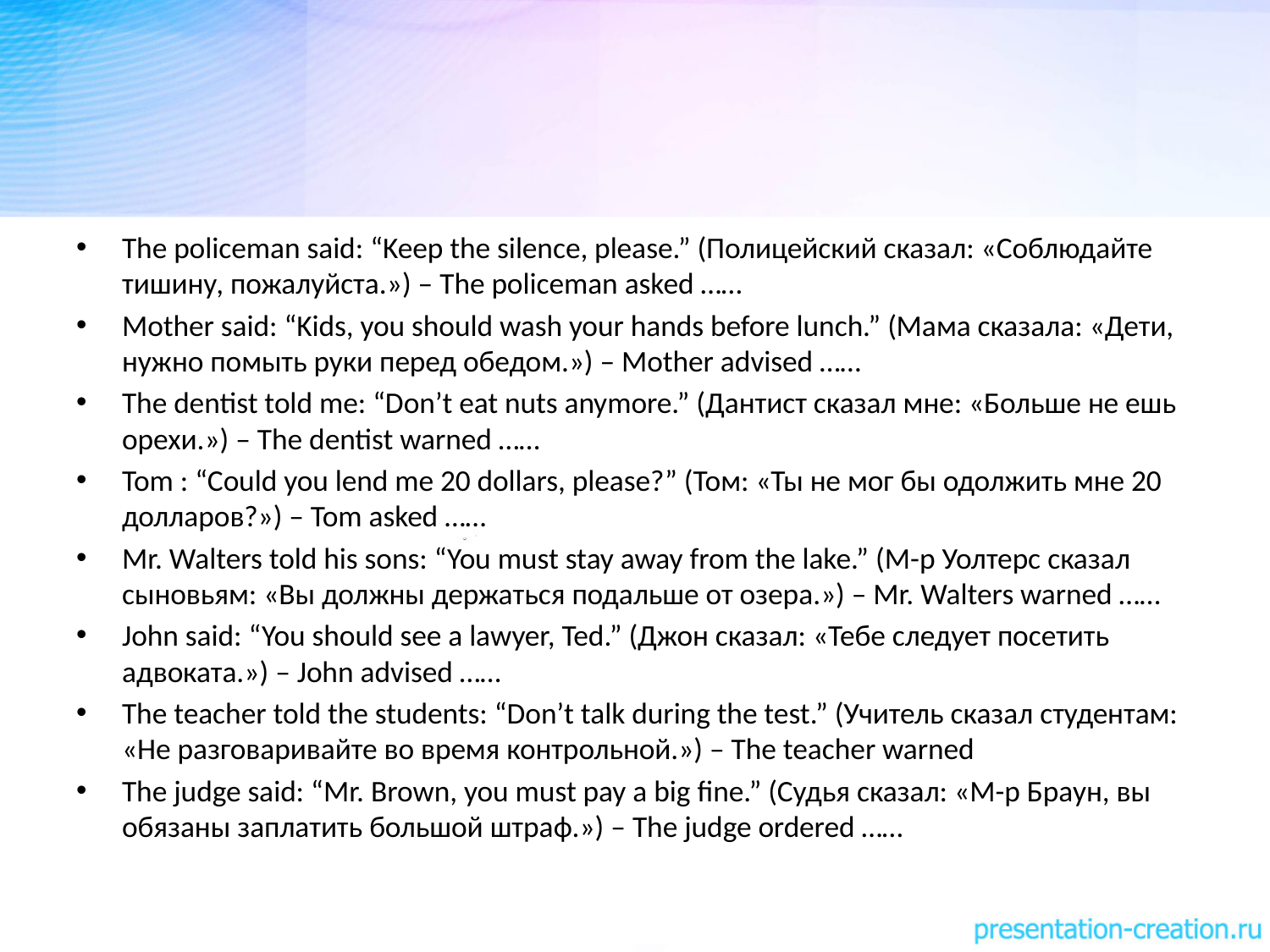

#
The policeman said: “Keep the silence, please.” (Полицейский сказал: «Соблюдайте тишину, пожалуйста.») – The policeman asked ……
Mother said: “Kids, you should wash your hands before lunch.” (Мама сказала: «Дети, нужно помыть руки перед обедом.») – Mother advised ……
The dentist told me: “Don’t eat nuts anymore.” (Дантист сказал мне: «Больше не ешь орехи.») – The dentist warned ……
Tom : “Could you lend me 20 dollars, please?” (Том: «Ты не мог бы одолжить мне 20 долларов?») – Tom asked ……
Mr. Walters told his sons: “You must stay away from the lake.” (М-р Уолтерс сказал сыновьям: «Вы должны держаться подальше от озера.») – Mr. Walters warned ……
John said: “You should see a lawyer, Ted.” (Джон сказал: «Тебе следует посетить адвоката.») – John advised ……
The teacher told the students: “Don’t talk during the test.” (Учитель сказал студентам: «Не разговаривайте во время контрольной.») – The teacher warned
The judge said: “Mr. Brown, you must pay a big fine.” (Судья сказал: «М-р Браун, вы обязаны заплатить большой штраф.») – The judge ordered ……